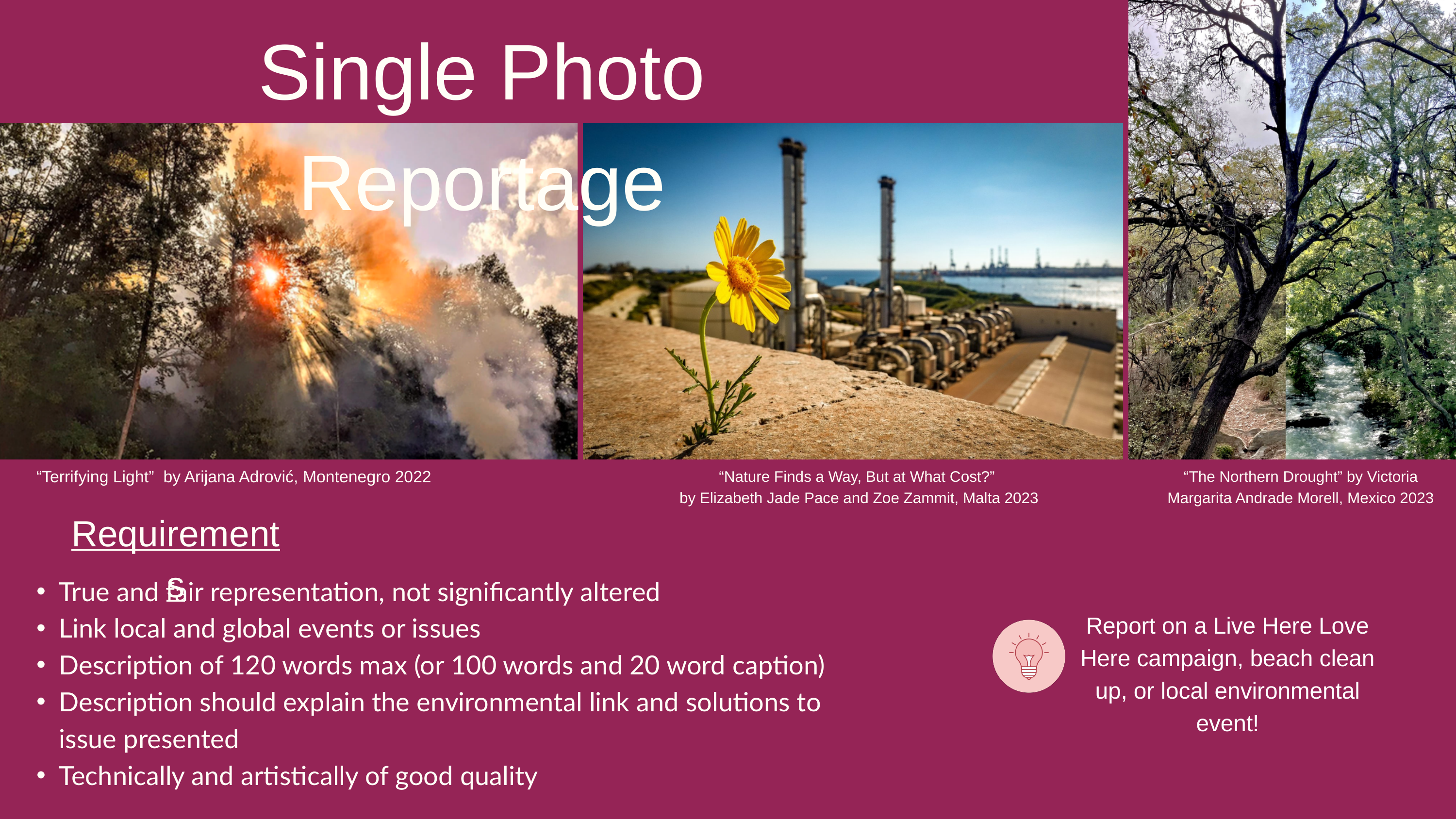

Single Photo Reportage

“Terrifying Light”  by Arijana Adrović, Montenegro 2022
“Nature Finds a Way, But at What Cost?”
by Elizabeth Jade Pace and Zoe Zammit, Malta 2023
“The Northern Drought” by Victoria Margarita Andrade Morell, Mexico 2023

Requirements
True and fair representation, not significantly altered
Link local and global events or issues
Description of 120 words max (or 100 words and 20 word caption)
Description should explain the environmental link and solutions to issue presented
Technically and artistically of good quality

Report on a Live Here Love Here campaign, beach clean up, or local environmental event!